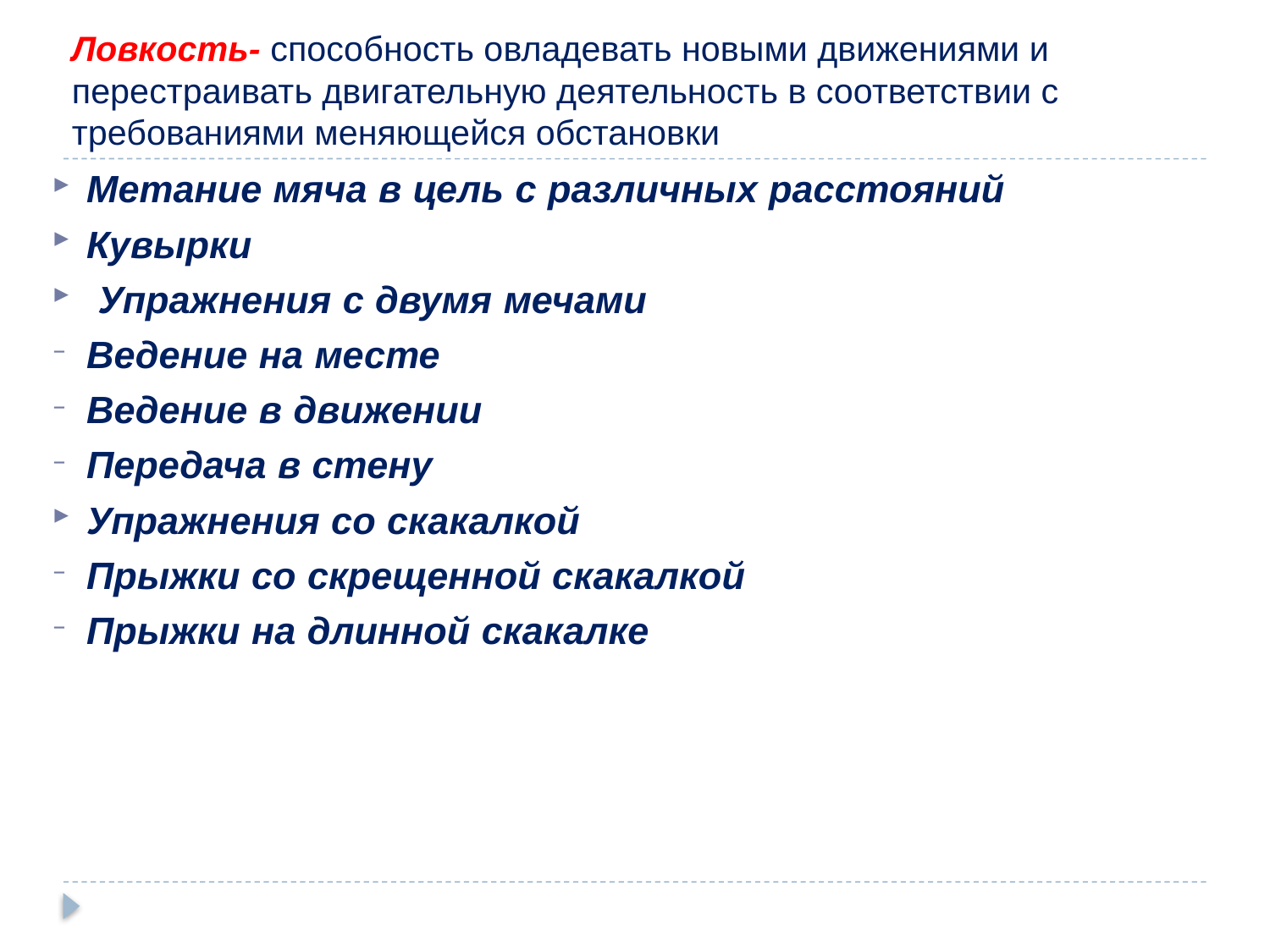

# Ловкость- способность овладевать новыми движениями и перестраивать двигательную деятельность в соответствии с требованиями меняющейся обстановки
Метание мяча в цель с различных расстояний
Кувырки
 Упражнения с двумя мечами
Ведение на месте
Ведение в движении
Передача в стену
Упражнения со скакалкой
Прыжки со скрещенной скакалкой
Прыжки на длинной скакалке